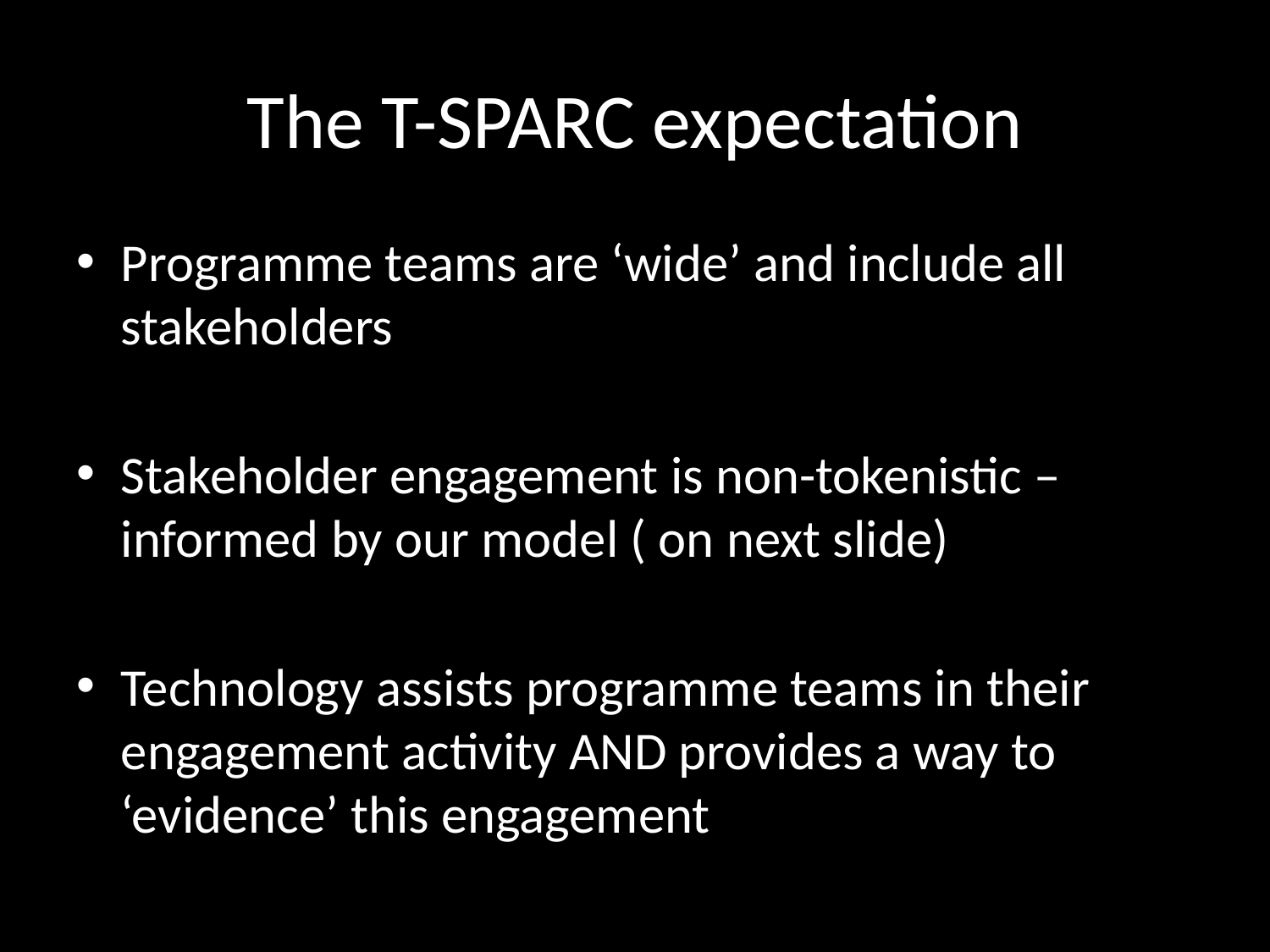

# The T-SPARC expectation
Programme teams are ‘wide’ and include all stakeholders

Stakeholder engagement is non-tokenistic – informed by our model ( on next slide)

Technology assists programme teams in their engagement activity AND provides a way to ‘evidence’ this engagement